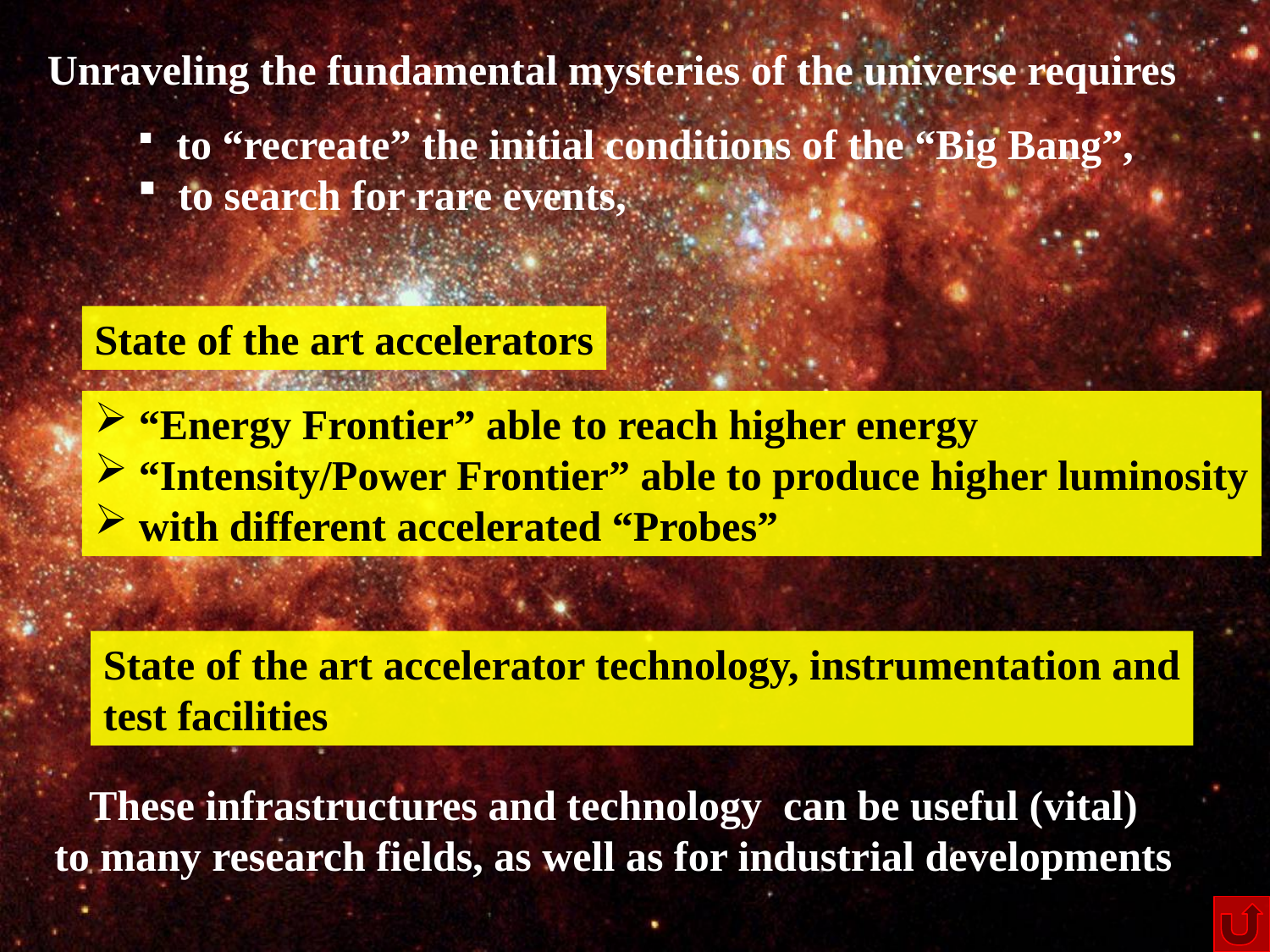

Unraveling the fundamental mysteries of the universe requires
 to “recreate” the initial conditions of the “Big Bang”,
 to search for rare events,
State of the art accelerators
 “Energy Frontier” able to reach higher energy
 “Intensity/Power Frontier” able to produce higher luminosity
 with different accelerated “Probes”
State of the art accelerator technology, instrumentation and
test facilities
These infrastructures and technology  can be useful (vital)
to many research fields, as well as for industrial developments